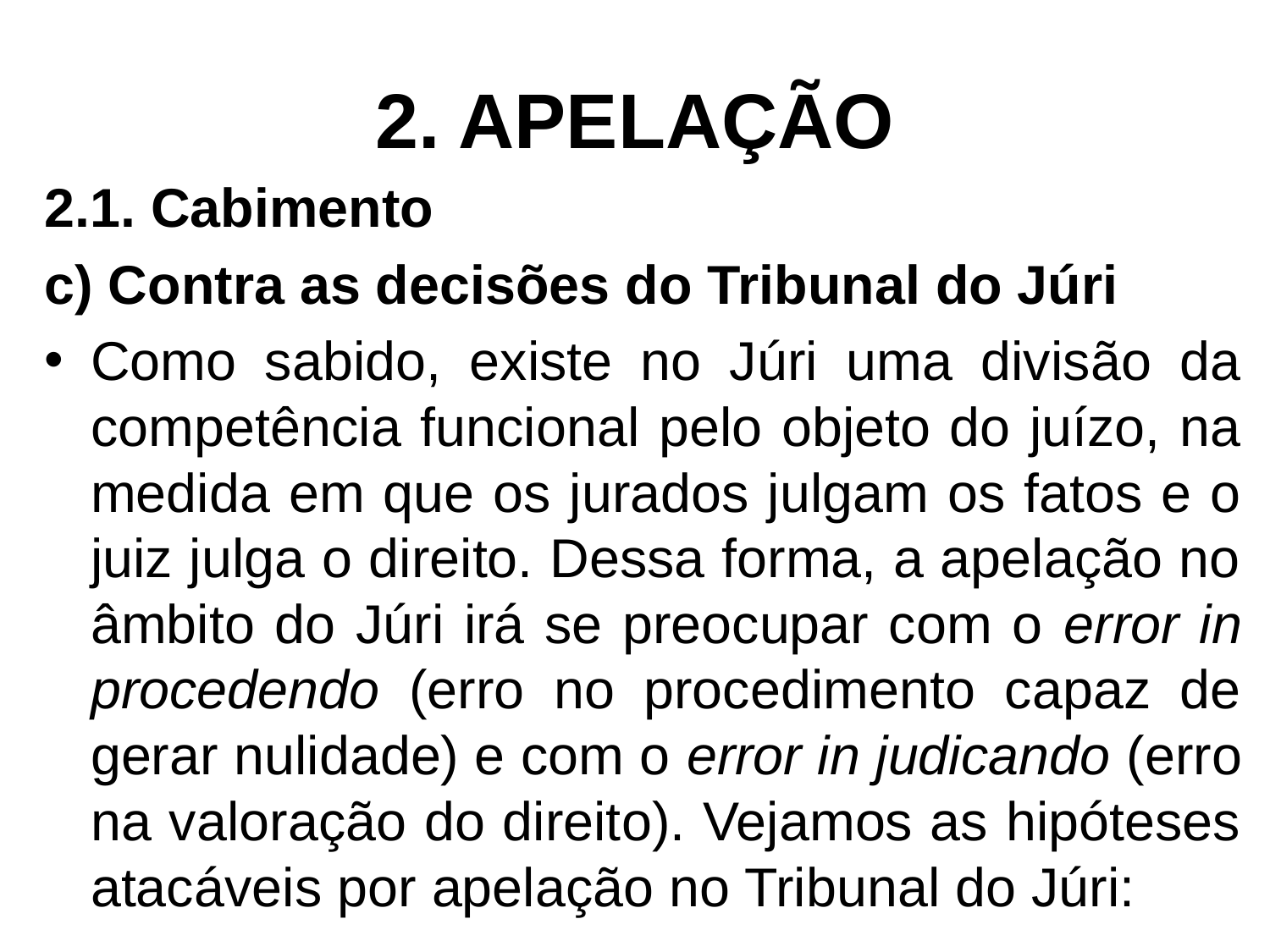

# 2. APELAÇÃO
2.1. Cabimento
c) Contra as decisões do Tribunal do Júri
Como sabido, existe no Júri uma divisão da competência funcional pelo objeto do juízo, na medida em que os jurados julgam os fatos e o juiz julga o direito. Dessa forma, a apelação no âmbito do Júri irá se preocupar com o error in procedendo (erro no procedimento capaz de gerar nulidade) e com o error in judicando (erro na valoração do direito). Vejamos as hipóteses atacáveis por apelação no Tribunal do Júri: